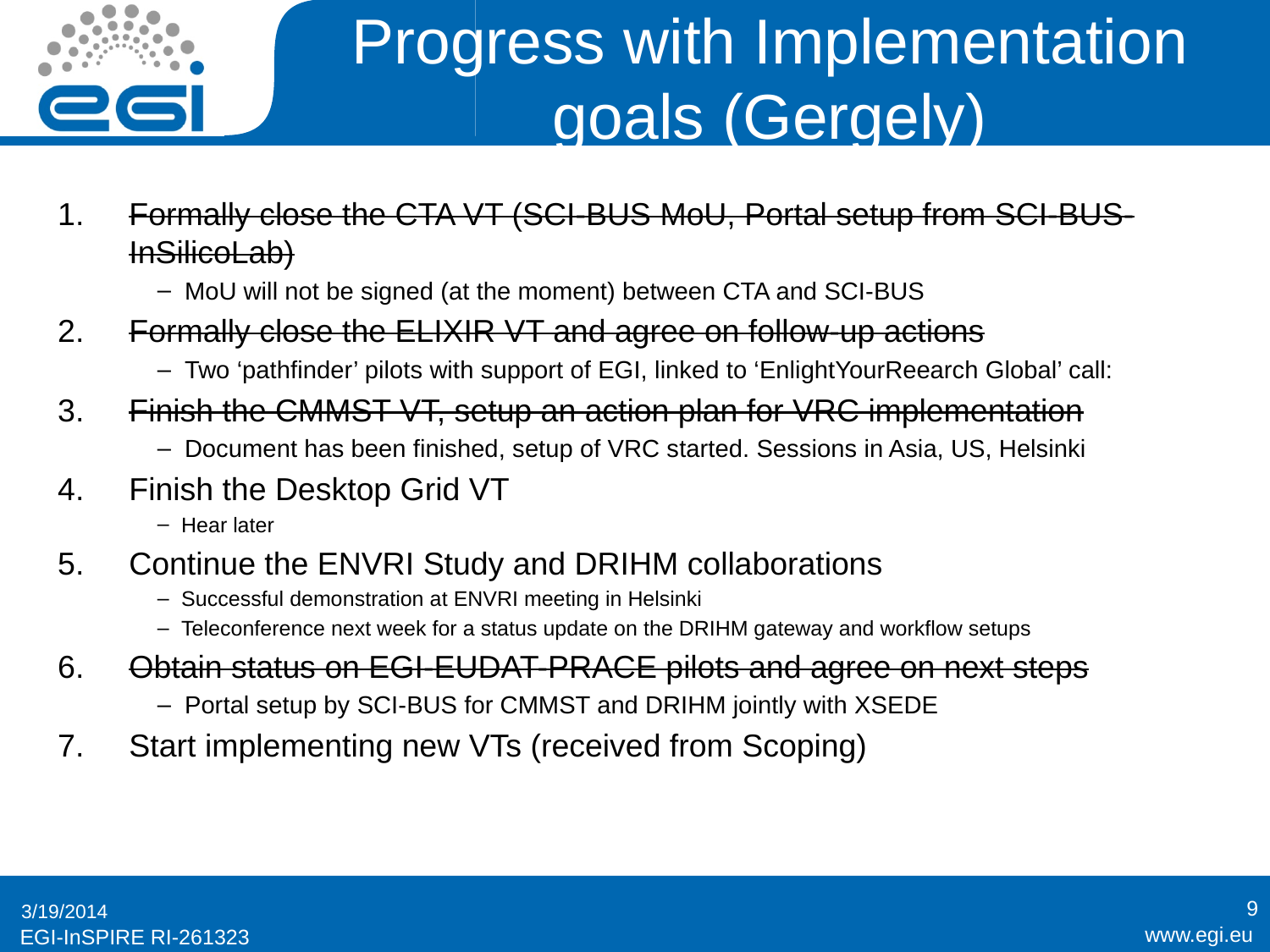

# Progress with Implementation goals (Gergely)
Formally close the CTA VT (SCI-BUS MoU, Portal setup from SCI-BUS-InSilicoLab)
MoU will not be signed (at the moment) between CTA and SCI-BUS
Formally close the ELIXIR VT and agree on follow-up actions
Two ‘pathfinder’ pilots with support of EGI, linked to ‘EnlightYourReearch Global’ call:
Finish the CMMST VT, setup an action plan for VRC implementation
Document has been finished, setup of VRC started. Sessions in Asia, US, Helsinki
Finish the Desktop Grid VT
Hear later
Continue the ENVRI Study and DRIHM collaborations
Successful demonstration at ENVRI meeting in Helsinki
Teleconference next week for a status update on the DRIHM gateway and workflow setups
Obtain status on EGI-EUDAT-PRACE pilots and agree on next steps
Portal setup by SCI-BUS for CMMST and DRIHM jointly with XSEDE
Start implementing new VTs (received from Scoping)

9
3/19/2014